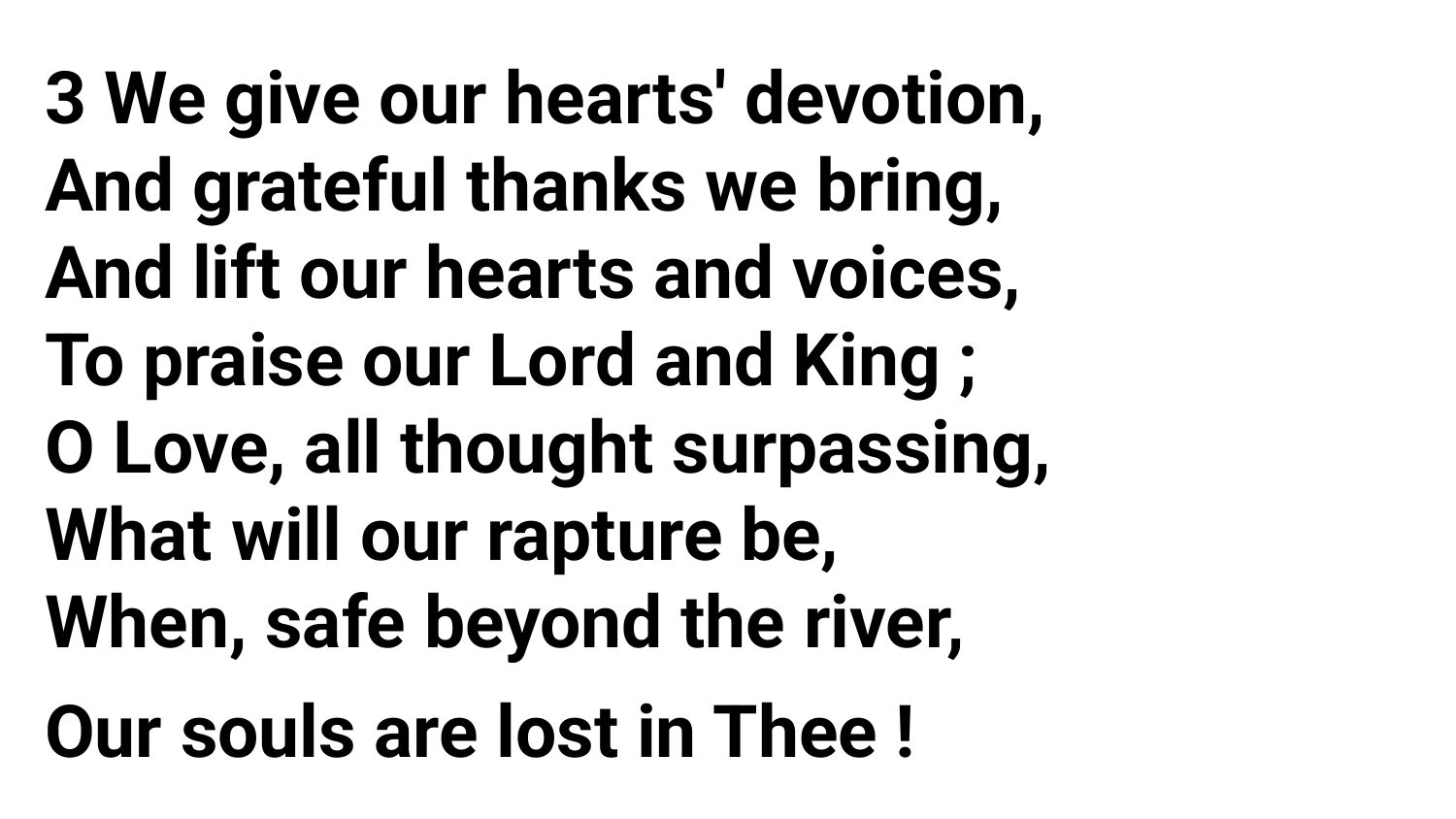

3 We give our hearts' devotion,
And grateful thanks we bring,
And lift our hearts and voices,
To praise our Lord and King ;
O Love, all thought surpassing,
What will our rapture be,
When, safe beyond the river,
Our souls are lost in Thee !